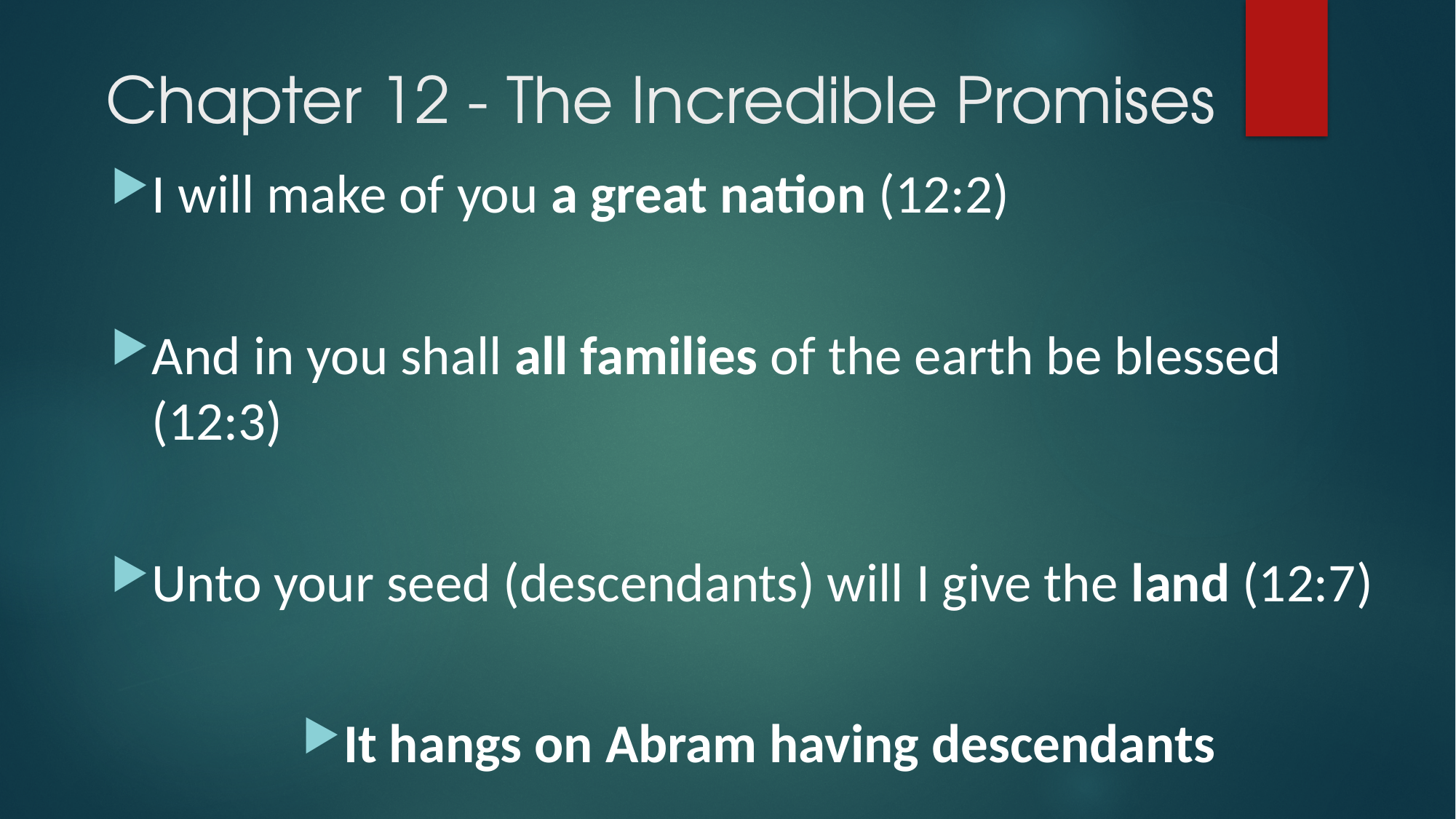

# Chapter 12 - The Incredible Promises
I will make of you a great nation (12:2)

And in you shall all families of the earth be blessed (12:3)

Unto your seed (descendants) will I give the land (12:7)

It hangs on Abram having descendants